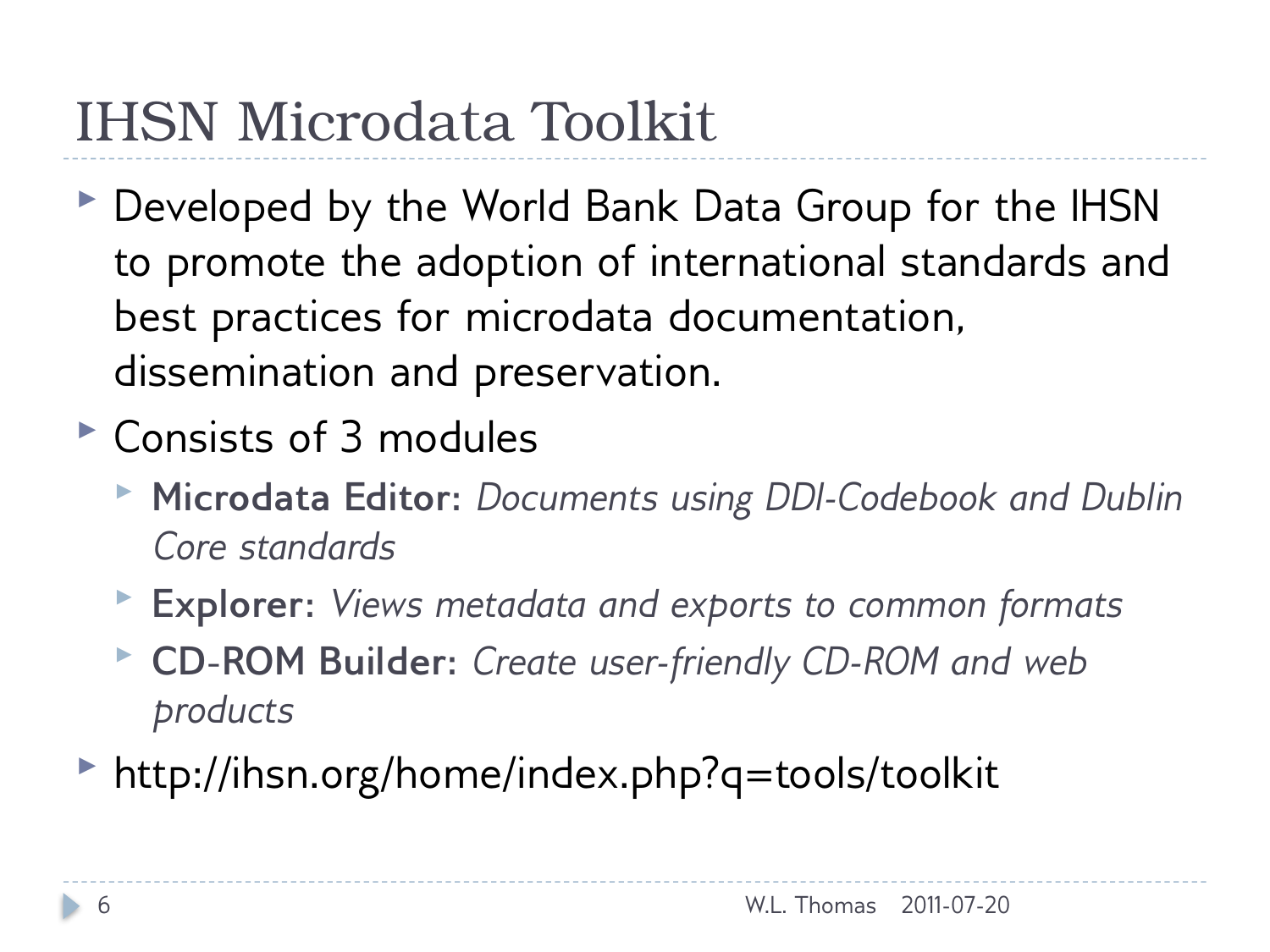

# IHSN Microdata Toolkit
Developed by the World Bank Data Group for the IHSN to promote the adoption of international standards and best practices for microdata documentation, dissemination and preservation.
Consists of 3 modules
Microdata Editor: Documents using DDI-Codebook and Dublin Core standards
Explorer: Views metadata and exports to common formats
CD-ROM Builder: Create user-friendly CD-ROM and web products
http://ihsn.org/home/index.php?q=tools/toolkit

6
W.L. Thomas
2011-07-20